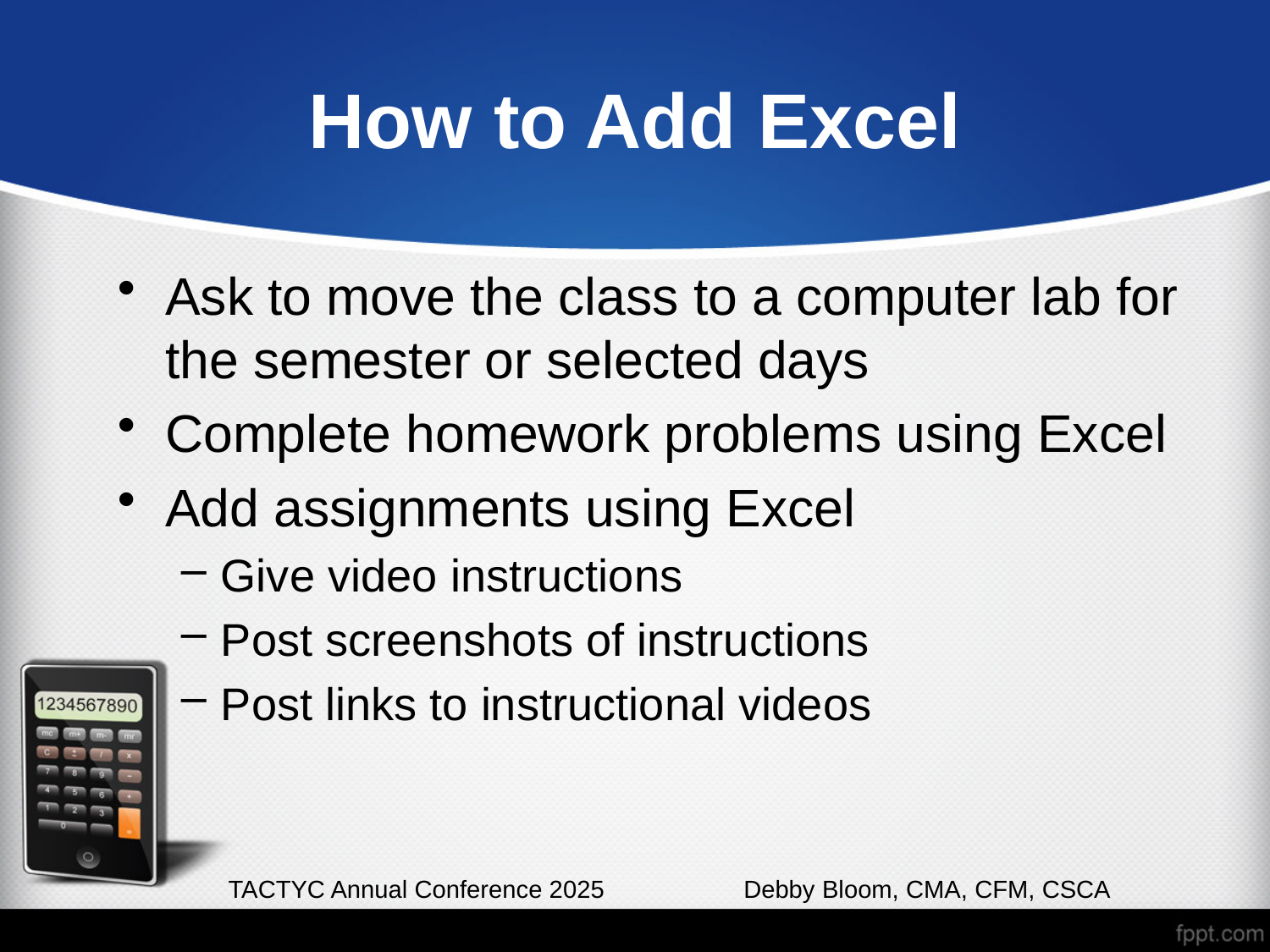

# How to Add Excel
Ask to move the class to a computer lab for the semester or selected days
Complete homework problems using Excel
Add assignments using Excel
Give video instructions
Post screenshots of instructions
Post links to instructional videos
TACTYC Annual Conference 2025                    Debby Bloom, CMA, CFM, CSCA